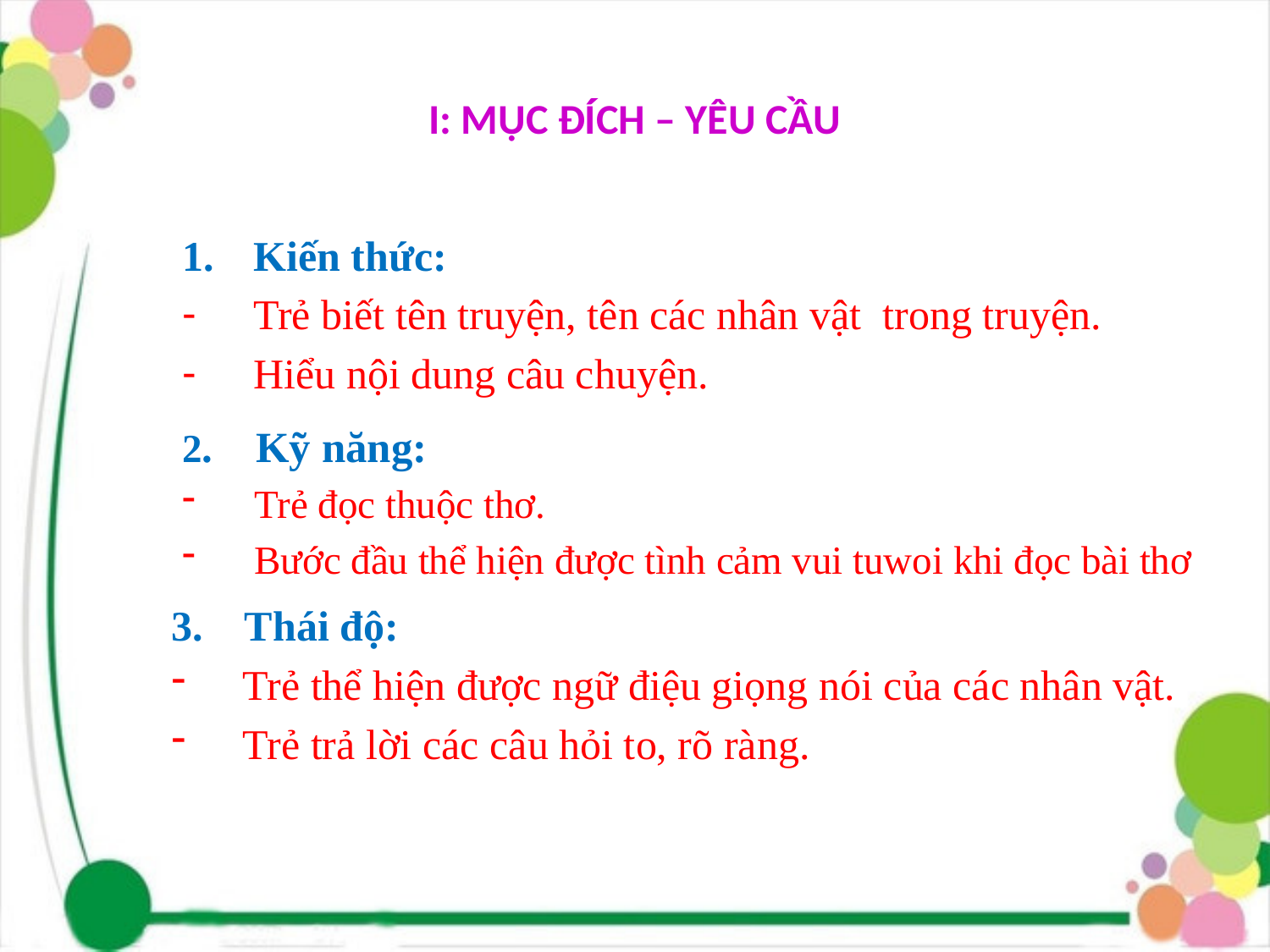

# I: MỤC ĐÍCH – YÊU CẦU
Kiến thức:
Trẻ biết tên truyện, tên các nhân vật  trong truyện.
Hiểu nội dung câu chuyện.

2.    Kỹ năng:
Trẻ đọc thuộc thơ.
Bước đầu thể hiện được tình cảm vui tuwoi khi đọc bài thơ

3.    Thái độ:
Trẻ thể hiện được ngữ điệu giọng nói của các nhân vật.
Trẻ trả lời các câu hỏi to, rõ ràng.